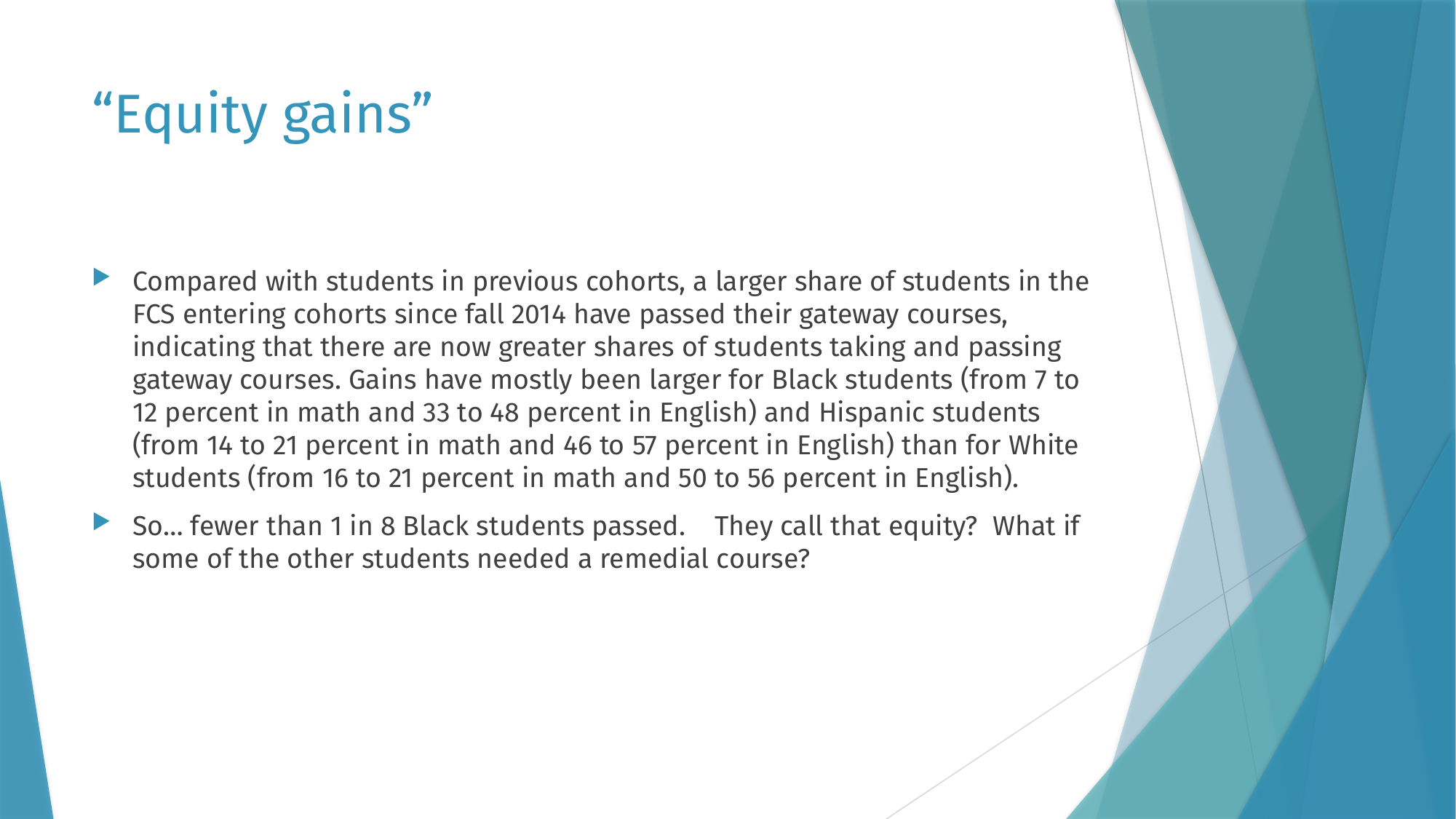

# “Equity gains”
Compared with students in previous cohorts, a larger share of students in the FCS entering cohorts since fall 2014 have passed their gateway courses, indicating that there are now greater shares of students taking and passing gateway courses. Gains have mostly been larger for Black students (from 7 to 12 percent in math and 33 to 48 percent in English) and Hispanic students (from 14 to 21 percent in math and 46 to 57 percent in English) than for White students (from 16 to 21 percent in math and 50 to 56 percent in English).
So… fewer than 1 in 8 Black students passed.    They call that equity?  What if some of the other students needed a remedial course?